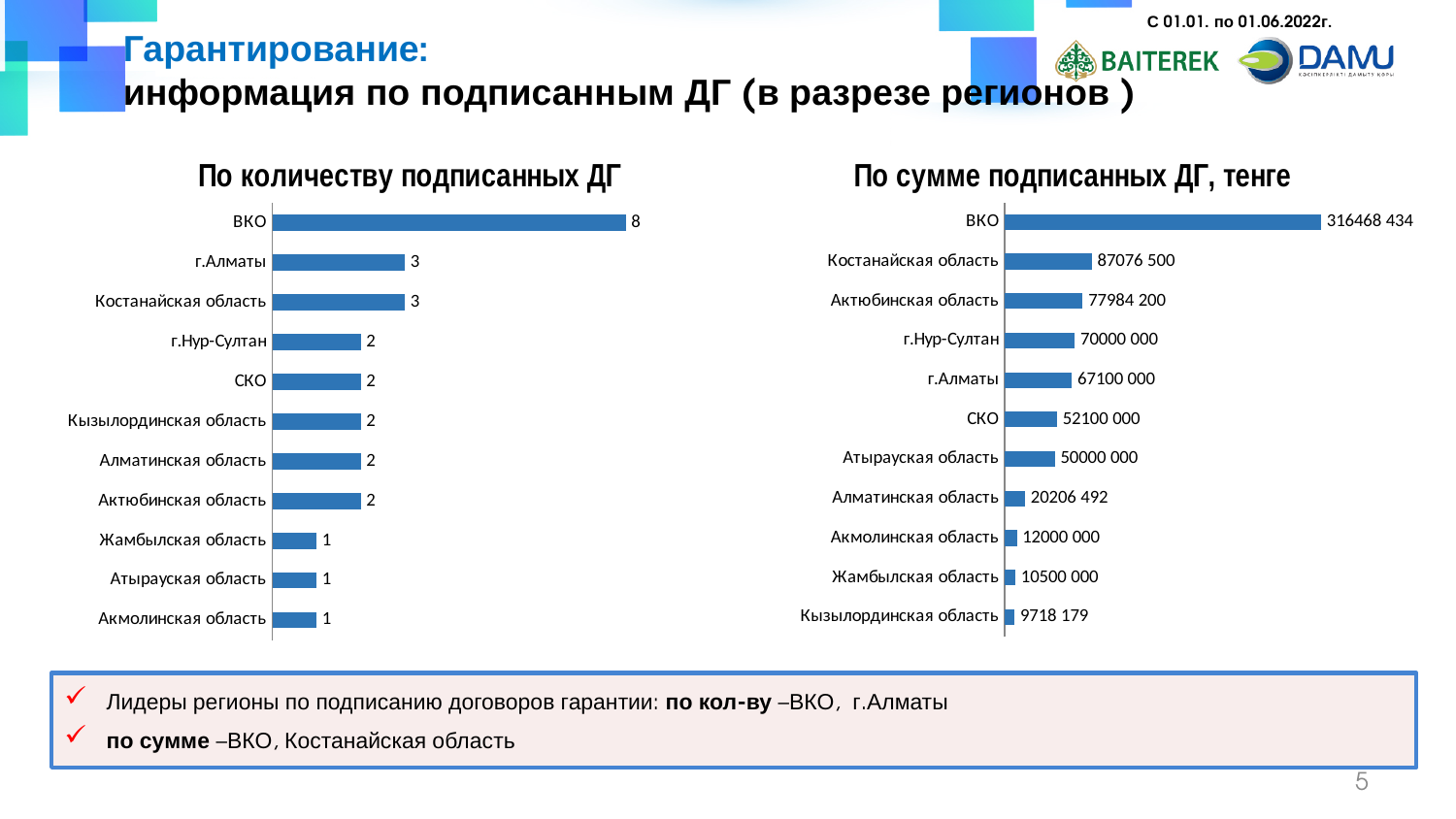

С 01.01. по 01.06.2022г.
Гарантирование:
информация по подписанным ДГ (в разрезе регионов )

### Chart: По количеству подписанных ДГ

| Category |  |
|---|---|
| Акмолинская область | 1.0 |
| Атырауская область | 1.0 |
| Жамбылская область | 1.0 |
| Актюбинская область | 2.0 |
| Алматинская область | 2.0 |
| Кызылординская область | 2.0 |
| СКО | 2.0 |
| г.Нур-Султан | 2.0 |
| Костанайская область | 3.0 |
| г.Алматы | 3.0 |
| ВКО | 8.0 |

### Chart: По сумме подписанных ДГ, тенге

| Category |  |
|---|---|
| Кызылординская область | 9718179.0 |
| Жамбылская область | 10500000.0 |
| Акмолинская область | 12000000.0 |
| Алматинская область | 20206492.0 |
| Атырауская область | 50000000.0 |
| СКО | 52100000.0 |
| г.Алматы | 67100000.0 |
| г.Нур-Султан | 70000000.0 |
| Актюбинская область | 77984200.0 |
| Костанайская область | 87076500.0 |
| ВКО | 316468434.0 |
Лидеры регионы по подписанию договоров гарантии: по кол-ву –ВКО,  г.Алматы
по сумме –ВКО, Костанайская область
5